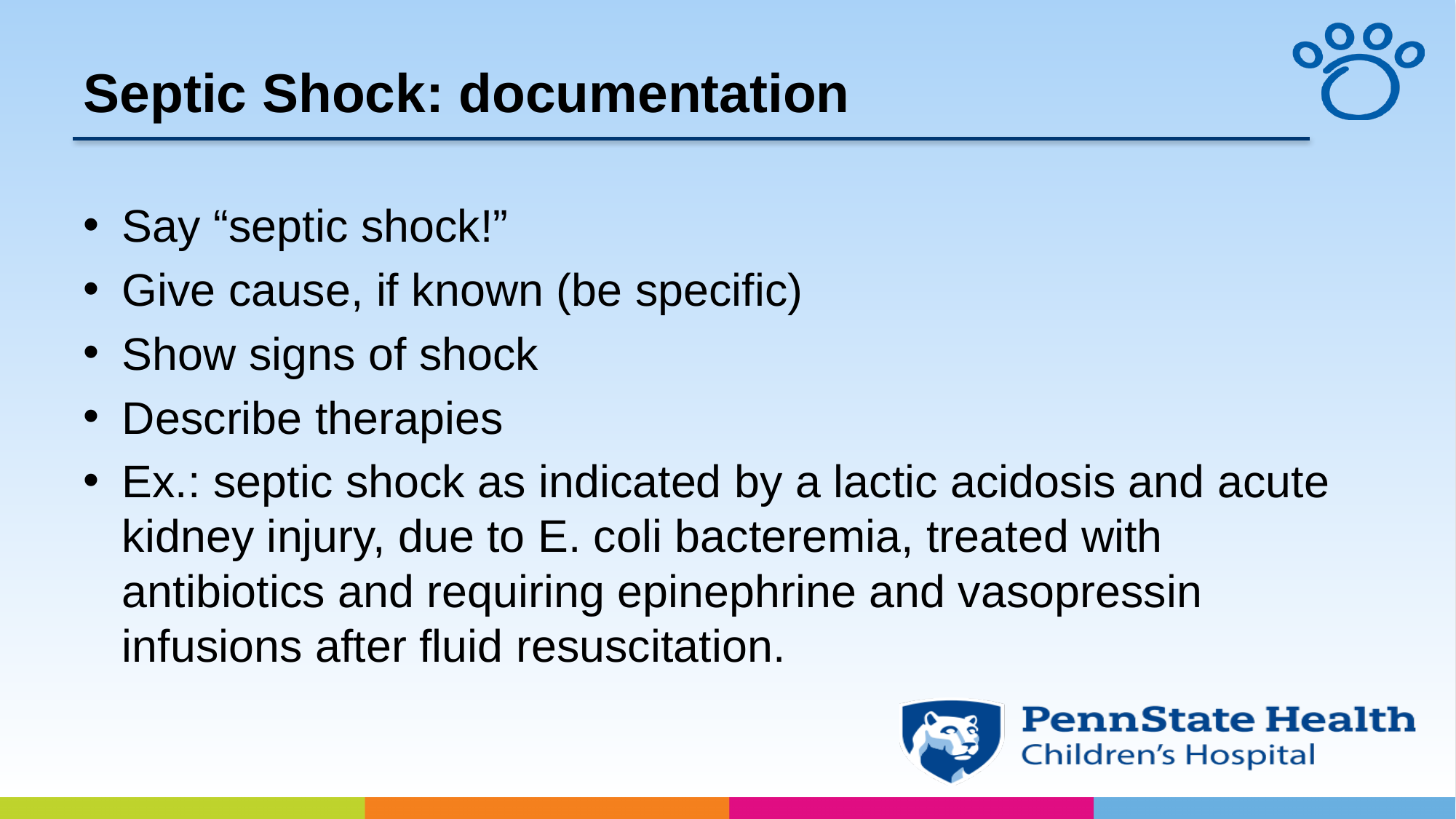

# Septic Shock: documentation
Say “septic shock!”
Give cause, if known (be specific)
Show signs of shock
Describe therapies
Ex.: septic shock as indicated by a lactic acidosis and acute kidney injury, due to E. coli bacteremia, treated with antibiotics and requiring epinephrine and vasopressin infusions after fluid resuscitation.